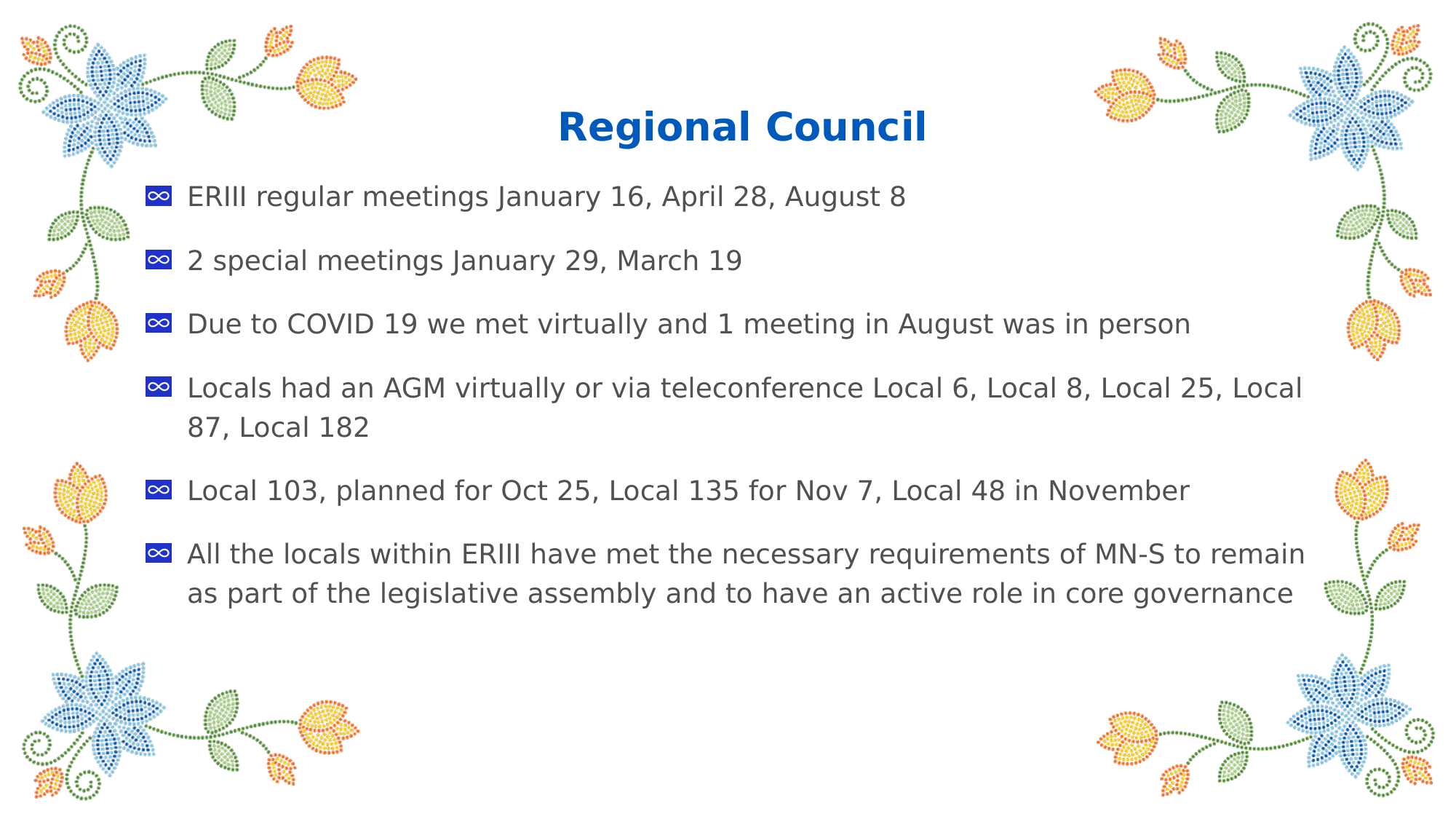

Regional Council
ERIII regular meetings January 16, April 28, August 8
2 special meetings January 29, March 19
Due to COVID 19 we met virtually and 1 meeting in August was in person
Locals had an AGM virtually or via teleconference Local 6, Local 8, Local 25, Local 87, Local 182
Local 103, planned for Oct 25, Local 135 for Nov 7, Local 48 in November
All the locals within ERIII have met the necessary requirements of MN-S to remain as part of the legislative assembly and to have an active role in core governance